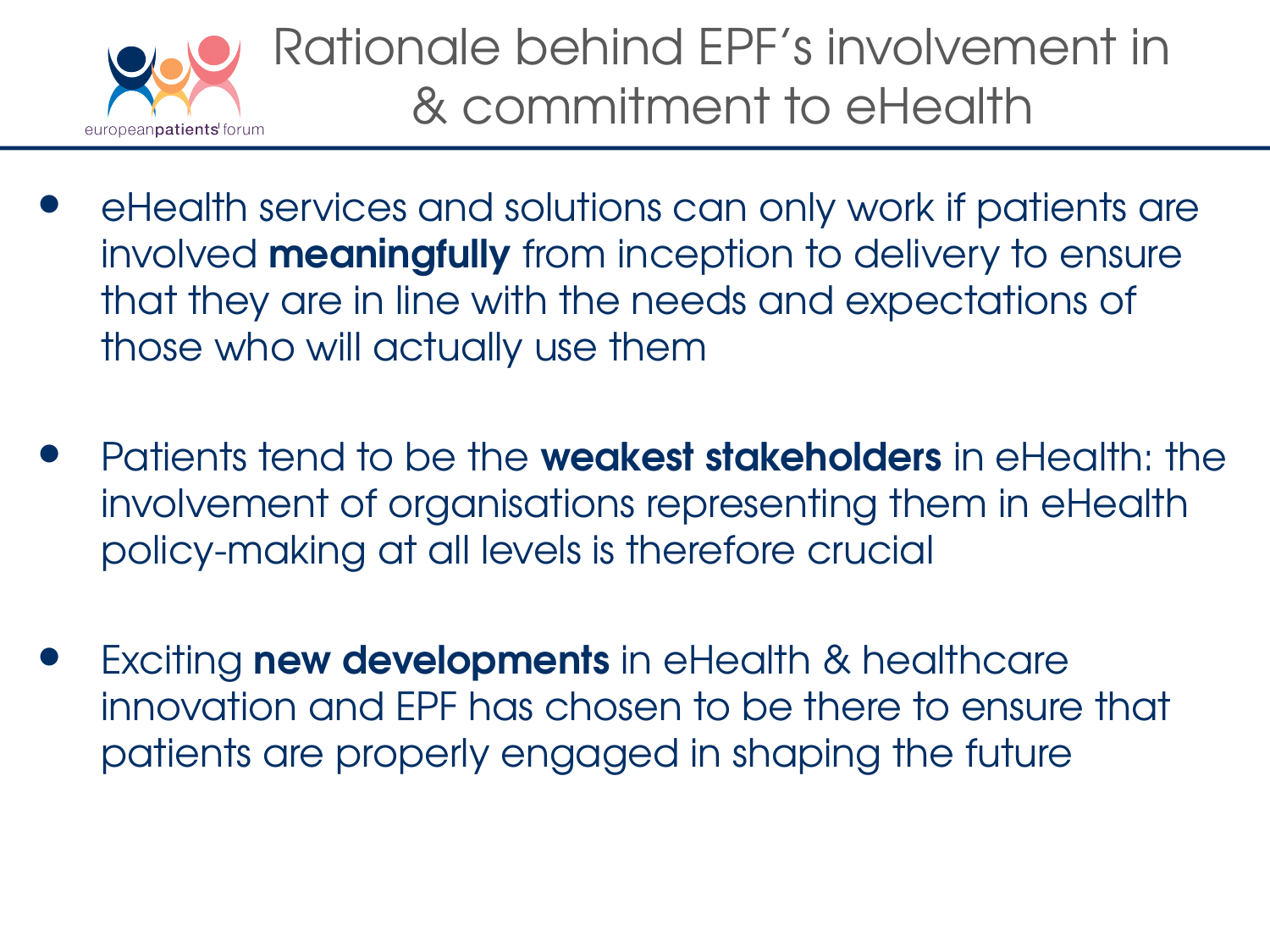

Rationale behind EPF’s involvement in
& commitment to eHealth
eHealth services and solutions can only work if patients are involved meaningfully from inception to delivery to ensure that they are in line with the needs and expectations of those who will actually use them
Patients tend to be the weakest stakeholders in eHealth: the involvement of organisations representing them in eHealth policy-making at all levels is therefore crucial
Exciting new developments in eHealth & healthcare innovation and EPF has chosen to be there to ensure that patients are properly engaged in shaping the future